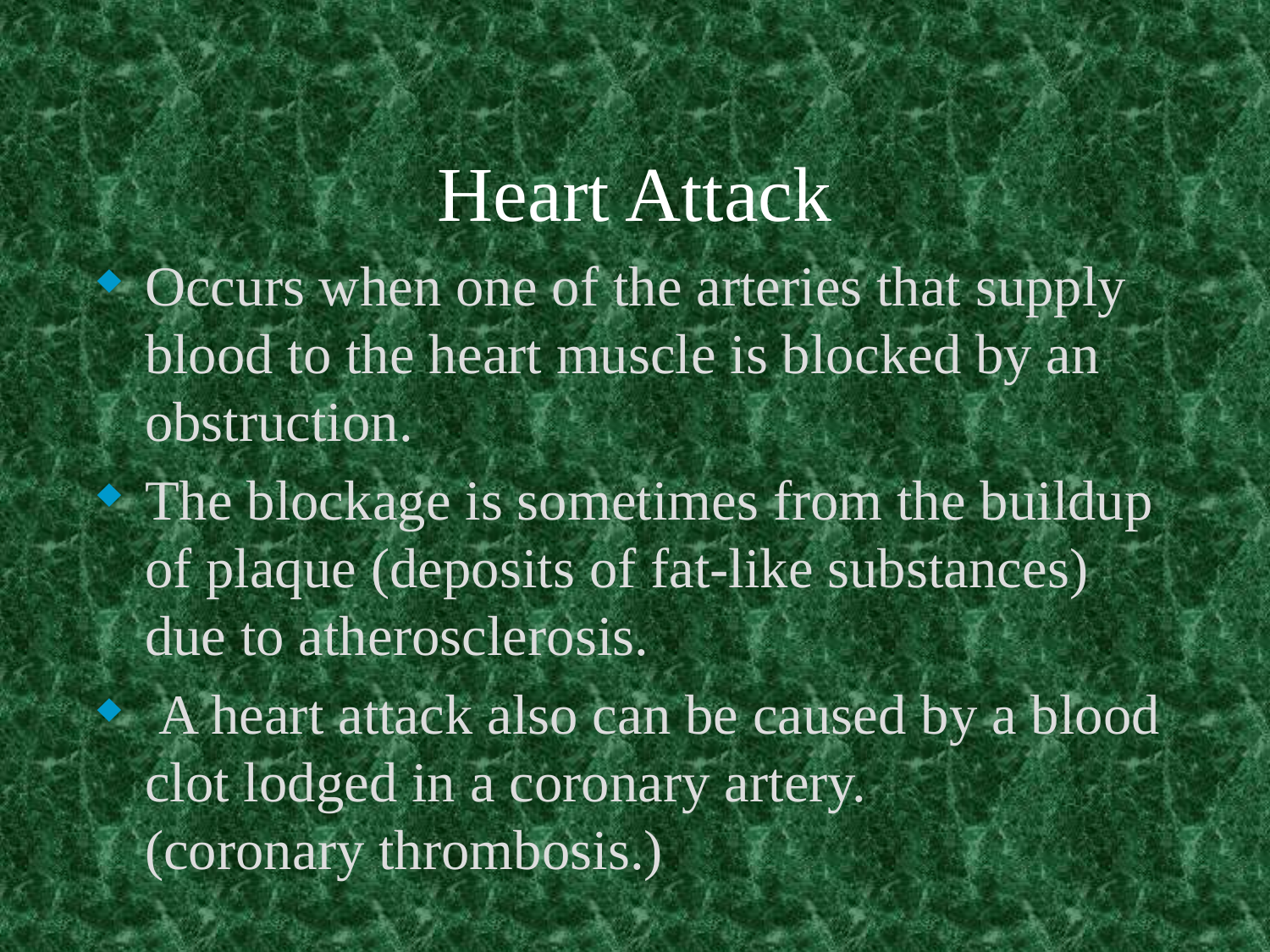

# Heart Attack
Occurs when one of the arteries that supply blood to the heart muscle is blocked by an obstruction.
The blockage is sometimes from the buildup of plaque (deposits of fat-like substances) due to atherosclerosis.
 A heart attack also can be caused by a blood clot lodged in a coronary artery.
(coronary thrombosis.)